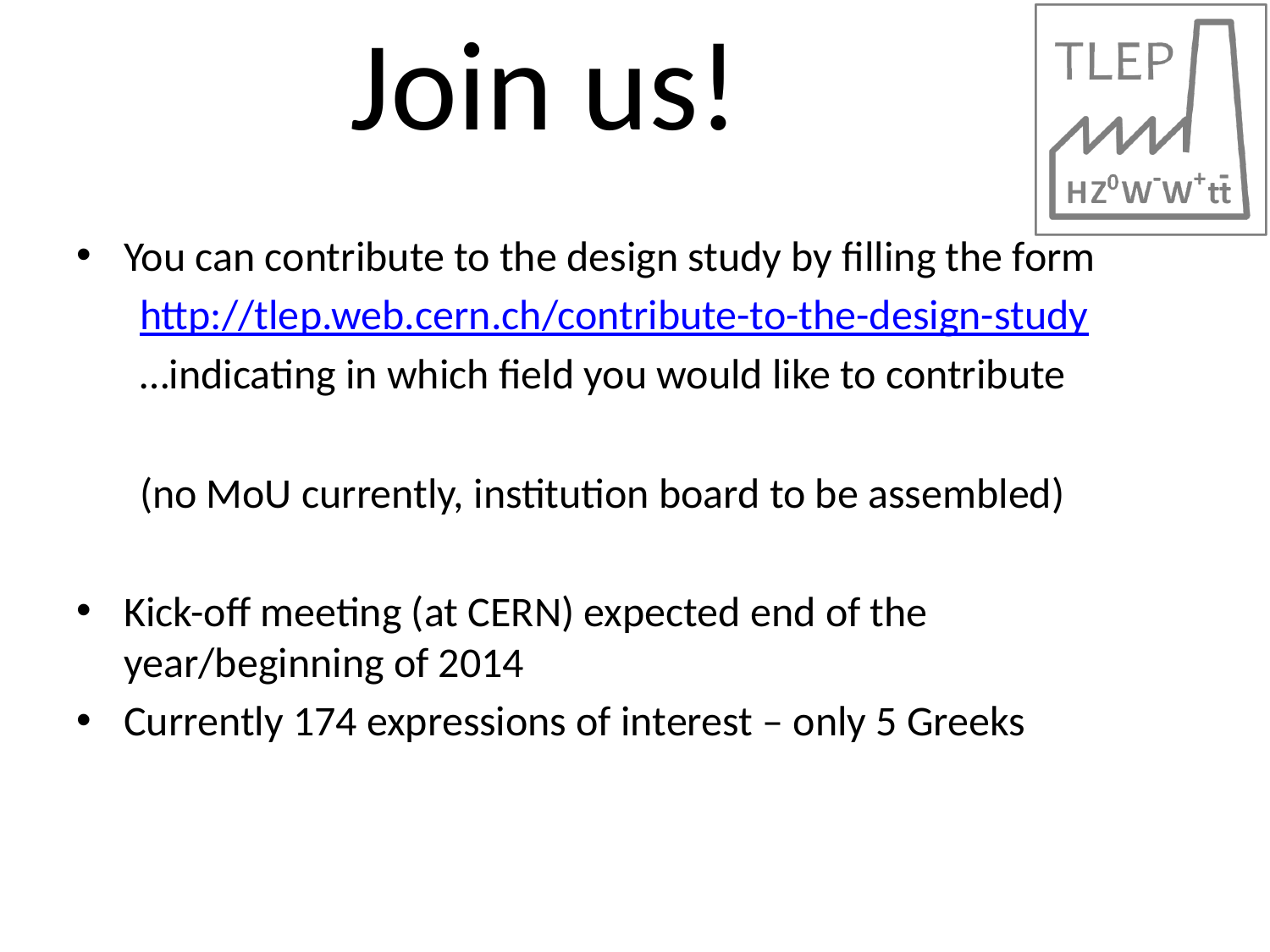

# Join us!
You can contribute to the design study by filling the form
http://tlep.web.cern.ch/contribute-to-the-design-study
…indicating in which field you would like to contribute

(no MoU currently, institution board to be assembled)

Kick-off meeting (at CERN) expected end of the year/beginning of 2014
Currently 174 expressions of interest – only 5 Greeks